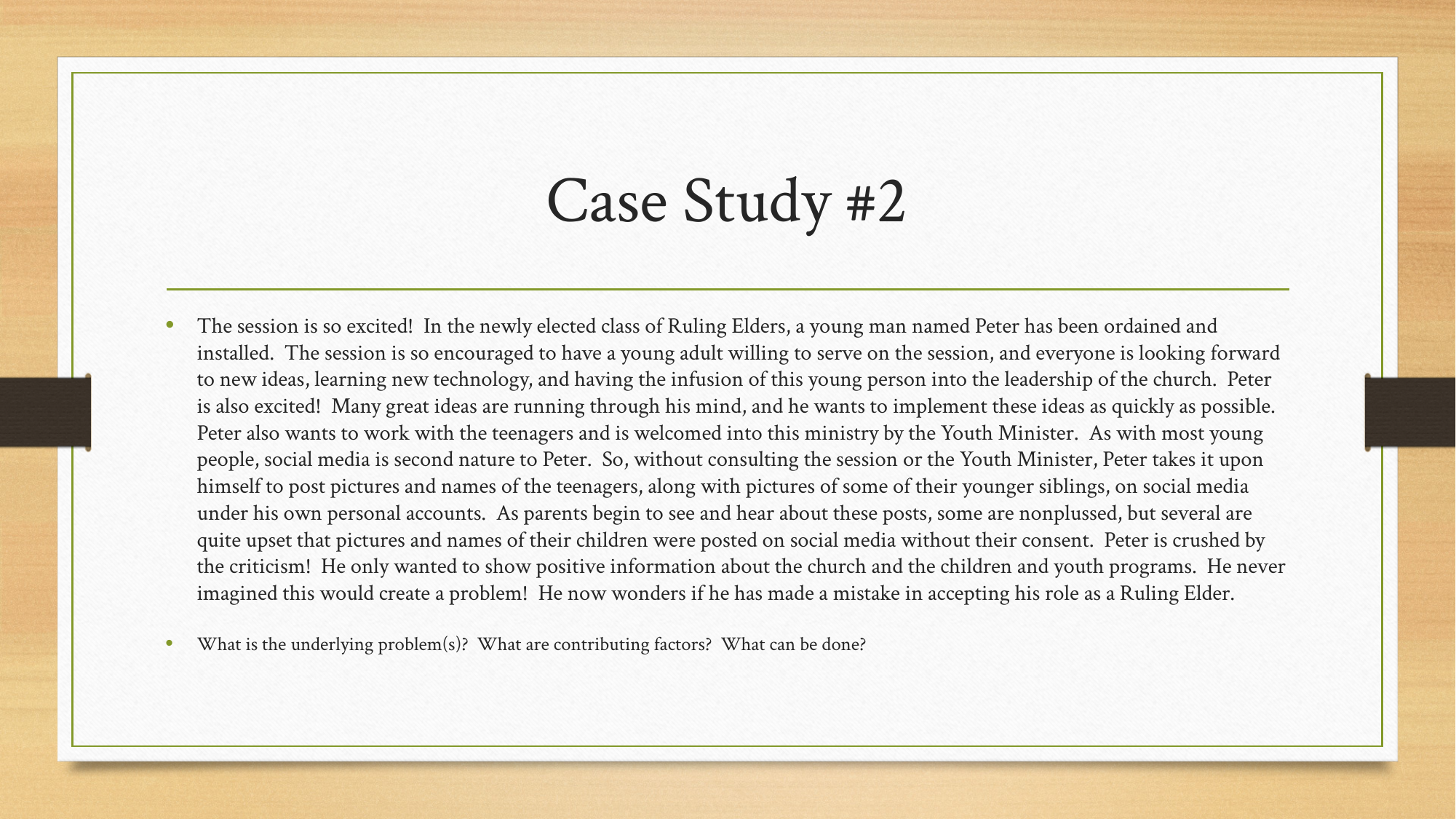

# Case Study #2
The session is so excited!  In the newly elected class of Ruling Elders, a young man named Peter has been ordained and installed.  The session is so encouraged to have a young adult willing to serve on the session, and everyone is looking forward to new ideas, learning new technology, and having the infusion of this young person into the leadership of the church.  Peter is also excited!  Many great ideas are running through his mind, and he wants to implement these ideas as quickly as possible.  Peter also wants to work with the teenagers and is welcomed into this ministry by the Youth Minister.  As with most young people, social media is second nature to Peter.  So, without consulting the session or the Youth Minister, Peter takes it upon himself to post pictures and names of the teenagers, along with pictures of some of their younger siblings, on social media under his own personal accounts.  As parents begin to see and hear about these posts, some are nonplussed, but several are quite upset that pictures and names of their children were posted on social media without their consent.  Peter is crushed by the criticism!  He only wanted to show positive information about the church and the children and youth programs.  He never imagined this would create a problem!  He now wonders if he has made a mistake in accepting his role as a Ruling Elder.

What is the underlying problem(s)?  What are contributing factors?  What can be done?